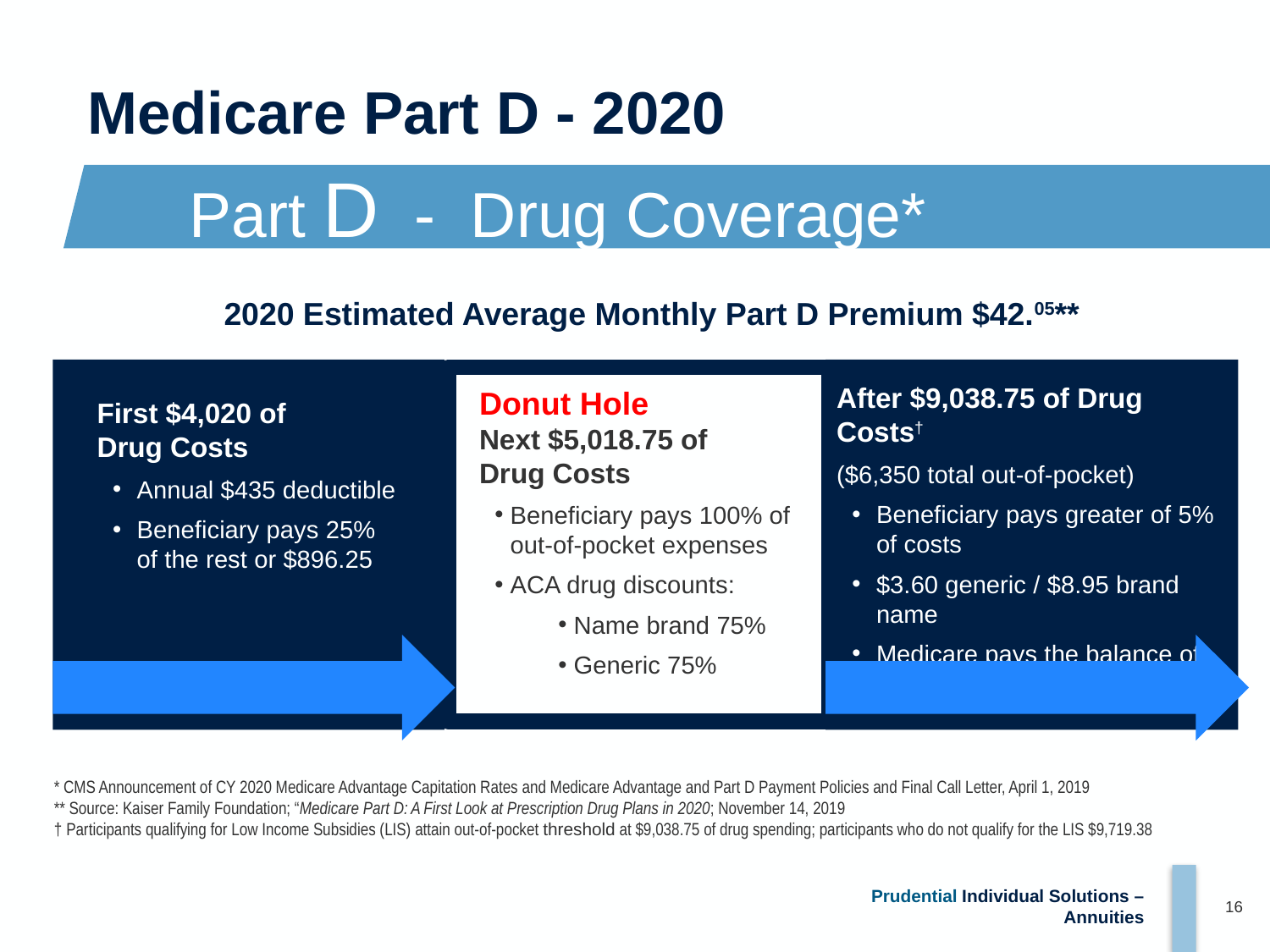

# Medicare Part D - 2020
Part D  -  Drug Coverage*
2020 Estimated Average Monthly Part D Premium $42.05**

After $9,038.75 of Drug Costs†
($6,350 total out-of-pocket)
Beneficiary pays greater of 5% of costs
$3.60 generic / $8.95 brand name
Medicare pays the balance of costs
Donut Hole
Next $5,018.75 of
Drug Costs
Beneficiary pays 100% of out-of-pocket expenses
ACA drug discounts:
Name brand 75%
Generic 75%
First $4,020 of
Drug Costs
Annual $435 deductible
Beneficiary pays 25% of the rest or $896.25

* CMS Announcement of CY 2020 Medicare Advantage Capitation Rates and Medicare Advantage and Part D Payment Policies and Final Call Letter, April 1, 2019
** Source: Kaiser Family Foundation; “Medicare Part D: A First Look at Prescription Drug Plans in 2020; November 14, 2019
† Participants qualifying for Low Income Subsidies (LIS) attain out-of-pocket threshold at $9,038.75 of drug spending; participants who do not qualify for the LIS $9,719.38
16